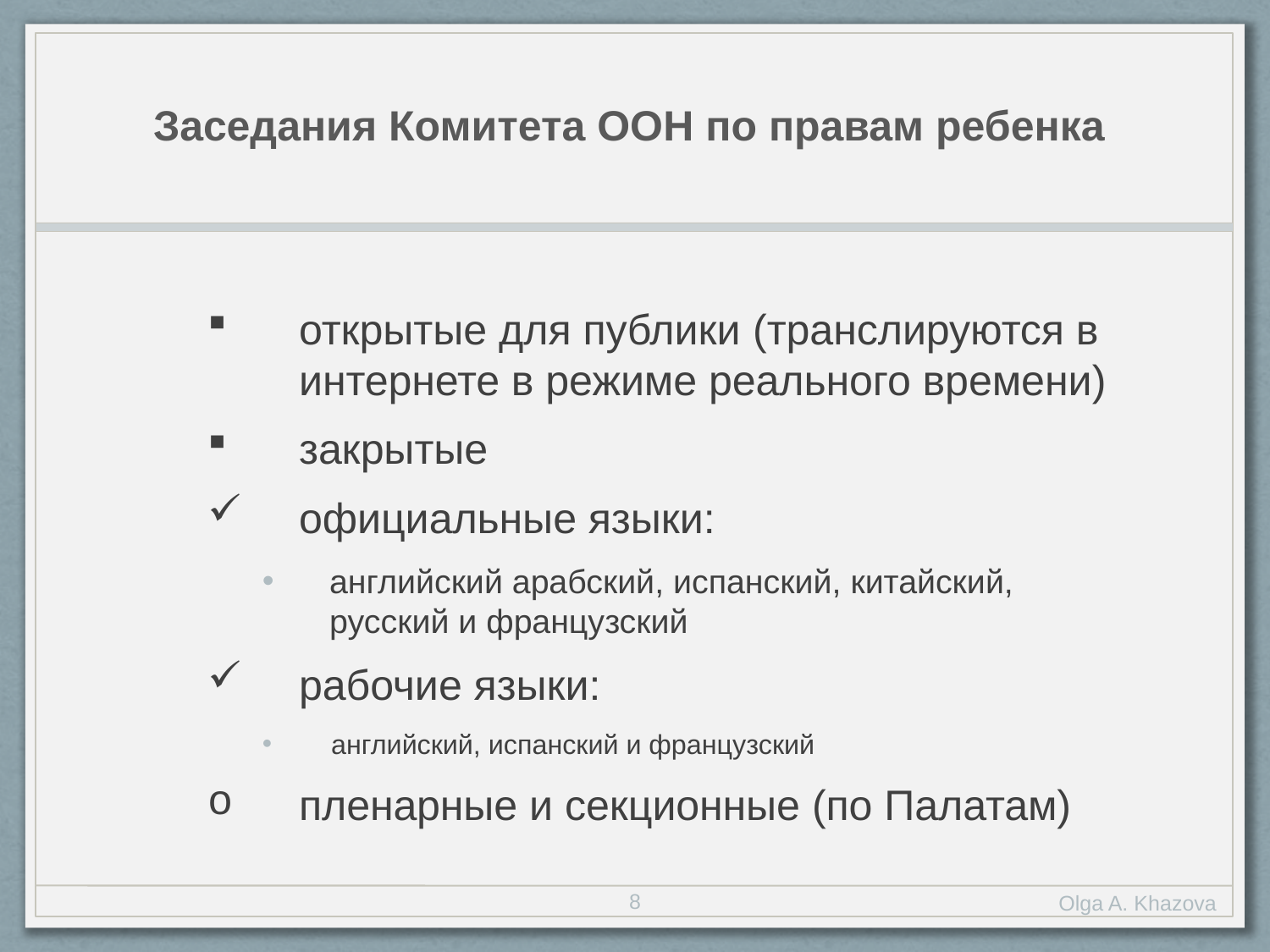

# Заседания Комитета ООН по правам ребенка
открытые для публики (транслируются в интернете в режиме реального времени)
закрытые
официальные языки:
английский арабский, испанский, китайский, русский и французский
рабочие языки:
английский, испанский и французский
пленарные и секционные (по Палатам)
8
Olga A. Khazova